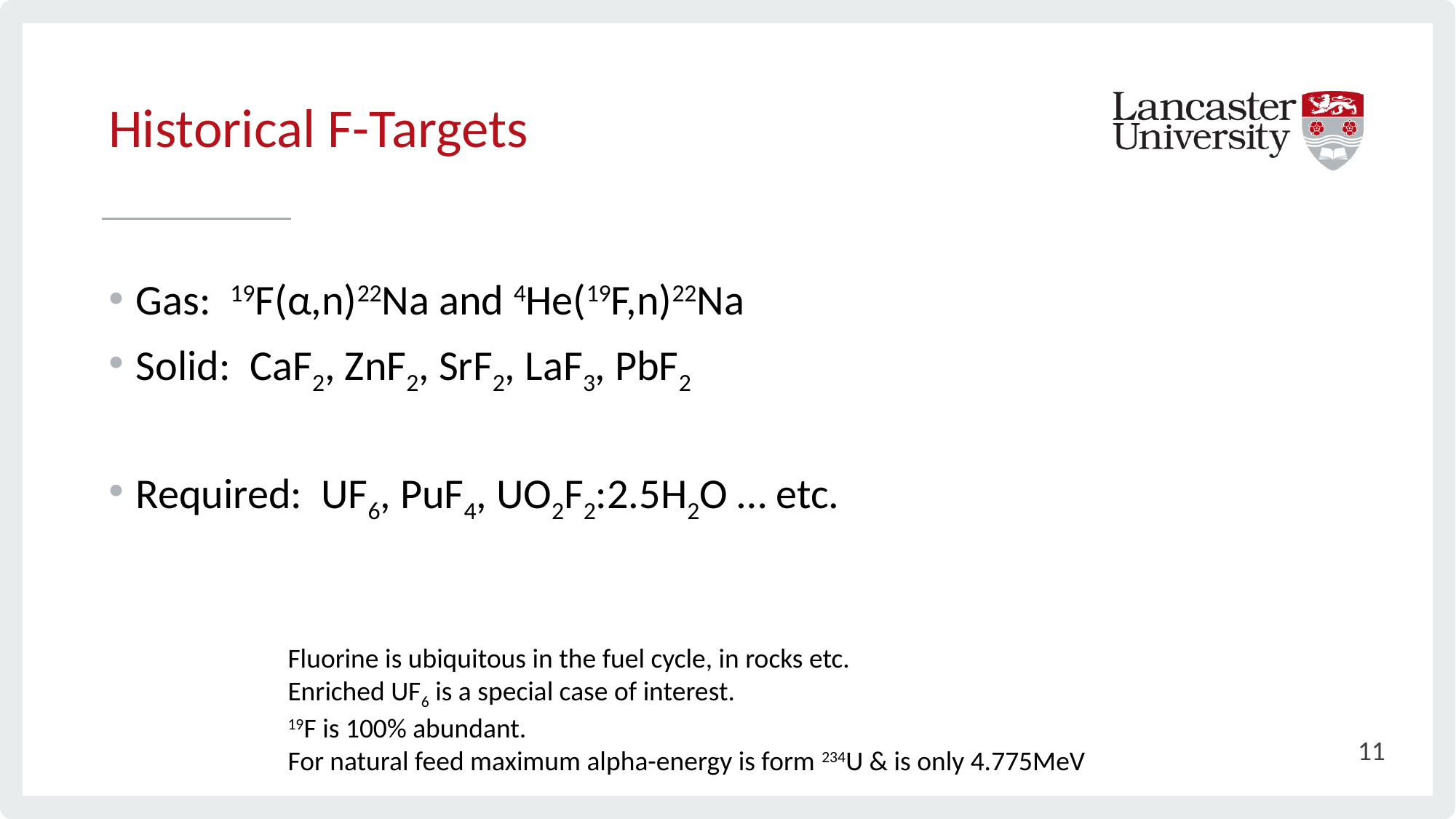

# Historical F-Targets
Gas:  19F(α,n)22Na and 4He(19F,n)22Na
Solid:  CaF2, ZnF2, SrF2, LaF3, PbF2

Required:  UF6, PuF4, UO2F2:2.5H2O … etc.
Fluorine is ubiquitous in the fuel cycle, in rocks etc.
Enriched UF6 is a special case of interest.
19F is 100% abundant.
For natural feed maximum alpha-energy is form 234U & is only 4.775MeV
11